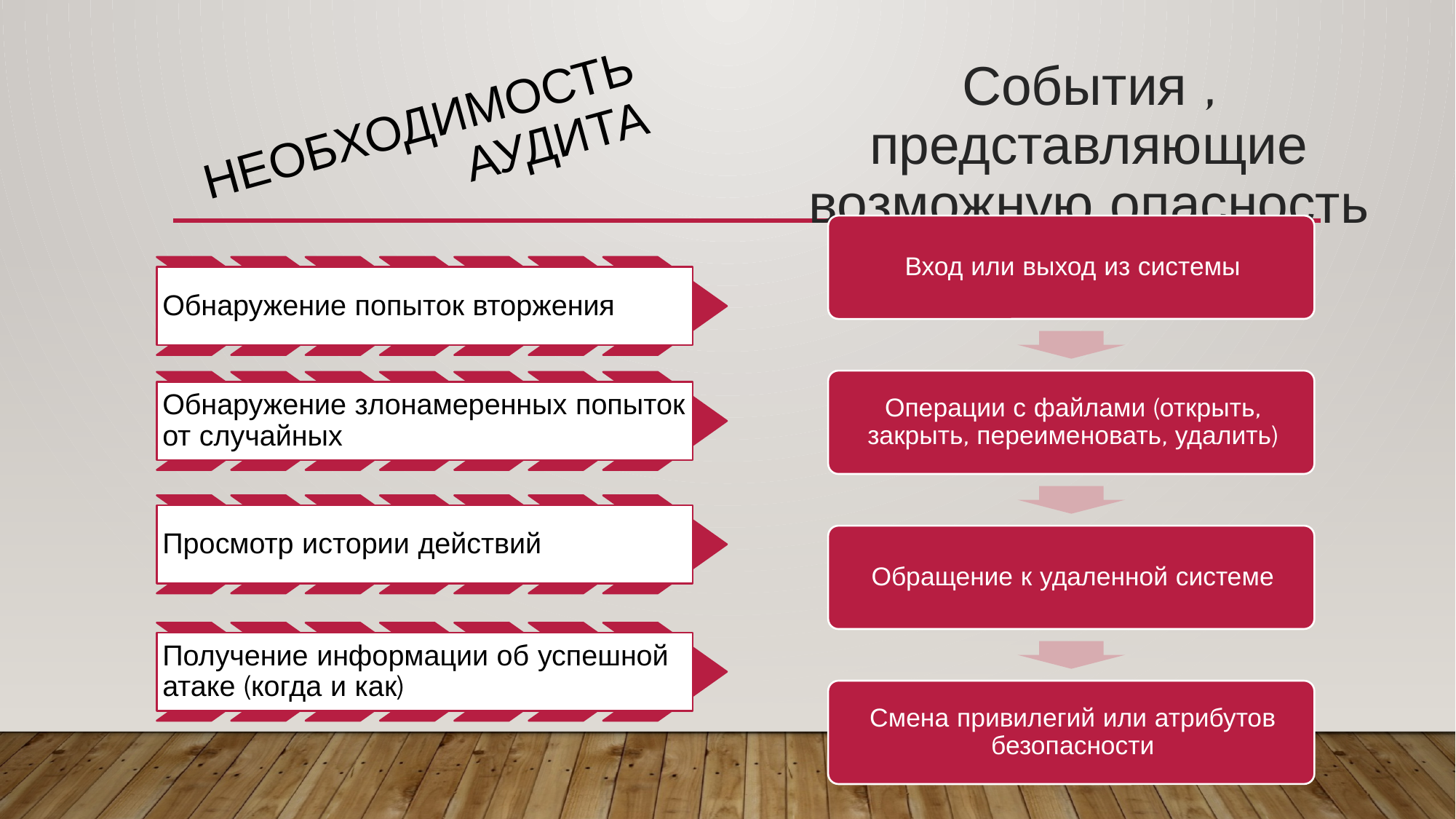

События , представляющие возможную опасность
# Необходимость аудита
Вход или выход из системы

Операции с файлами (открыть, закрыть, переименовать, удалить)

Обращение к удаленной системе

Смена привилегий или атрибутов безопасности

Обнаружение попыток вторжения

Обнаружение злонамеренных попыток от случайных

Просмотр истории действий

Получение информации об успешной атаке (когда и как)